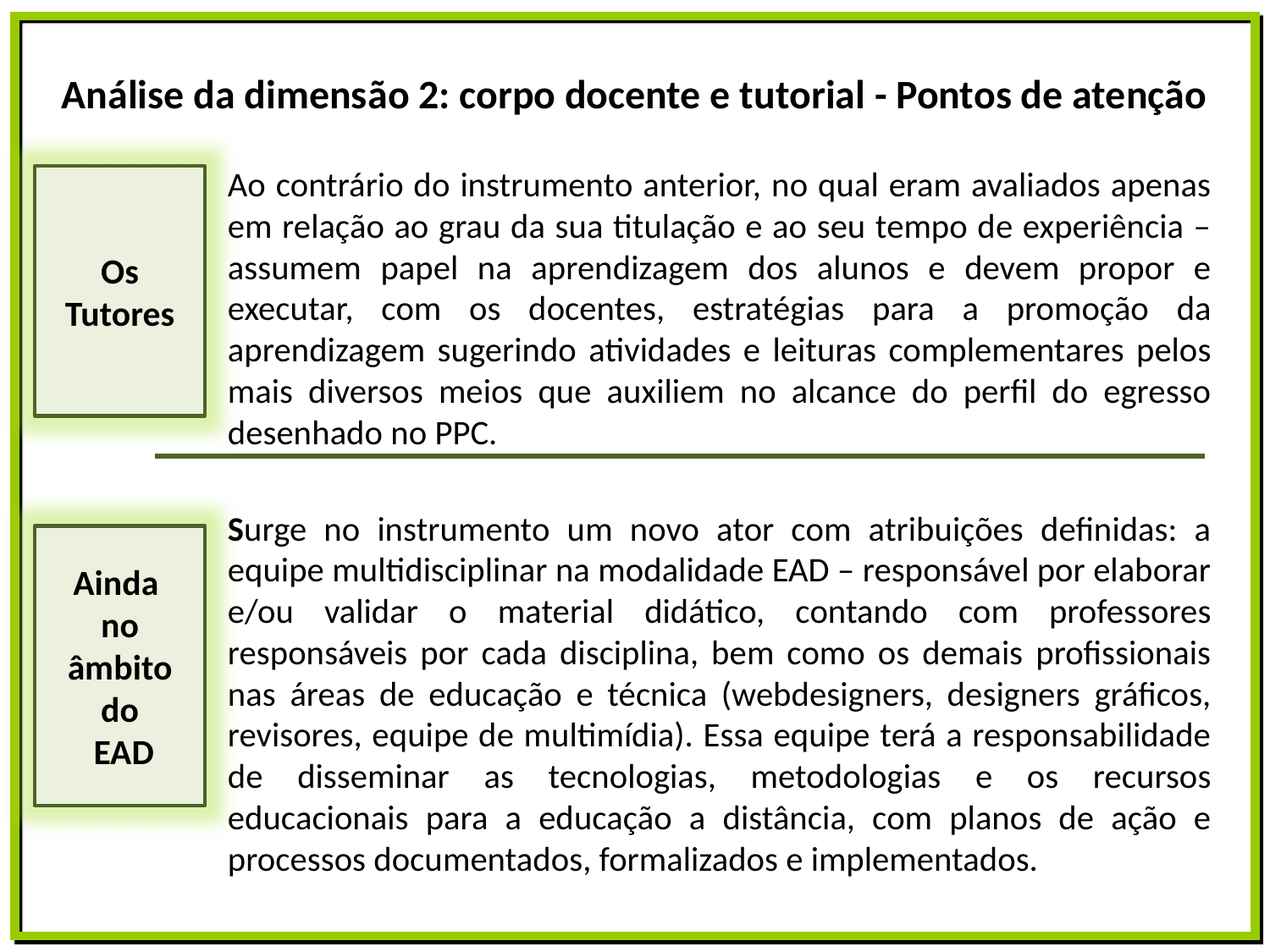

# Análise da dimensão 2: corpo docente e tutorial - Pontos de atenção
Ao contrário do instrumento anterior, no qual eram avaliados apenas em relação ao grau da sua titulação e ao seu tempo de experiência – assumem papel na aprendizagem dos alunos e devem propor e executar, com os docentes, estratégias para a promoção da aprendizagem sugerindo atividades e leituras complementares pelos mais diversos meios que auxiliem no alcance do perfil do egresso desenhado no PPC.

Surge no instrumento um novo ator com atribuições definidas: a equipe multidisciplinar na modalidade EAD – responsável por elaborar e/ou validar o material didático, contando com professores responsáveis por cada disciplina, bem como os demais profissionais nas áreas de educação e técnica (webdesigners, designers gráficos, revisores, equipe de multimídia). Essa equipe terá a responsabilidade de disseminar as tecnologias, metodologias e os recursos educacionais para a educação a distância, com planos de ação e processos documentados, formalizados e implementados.

Os
Tutores
Ainda
no âmbito do
 EAD